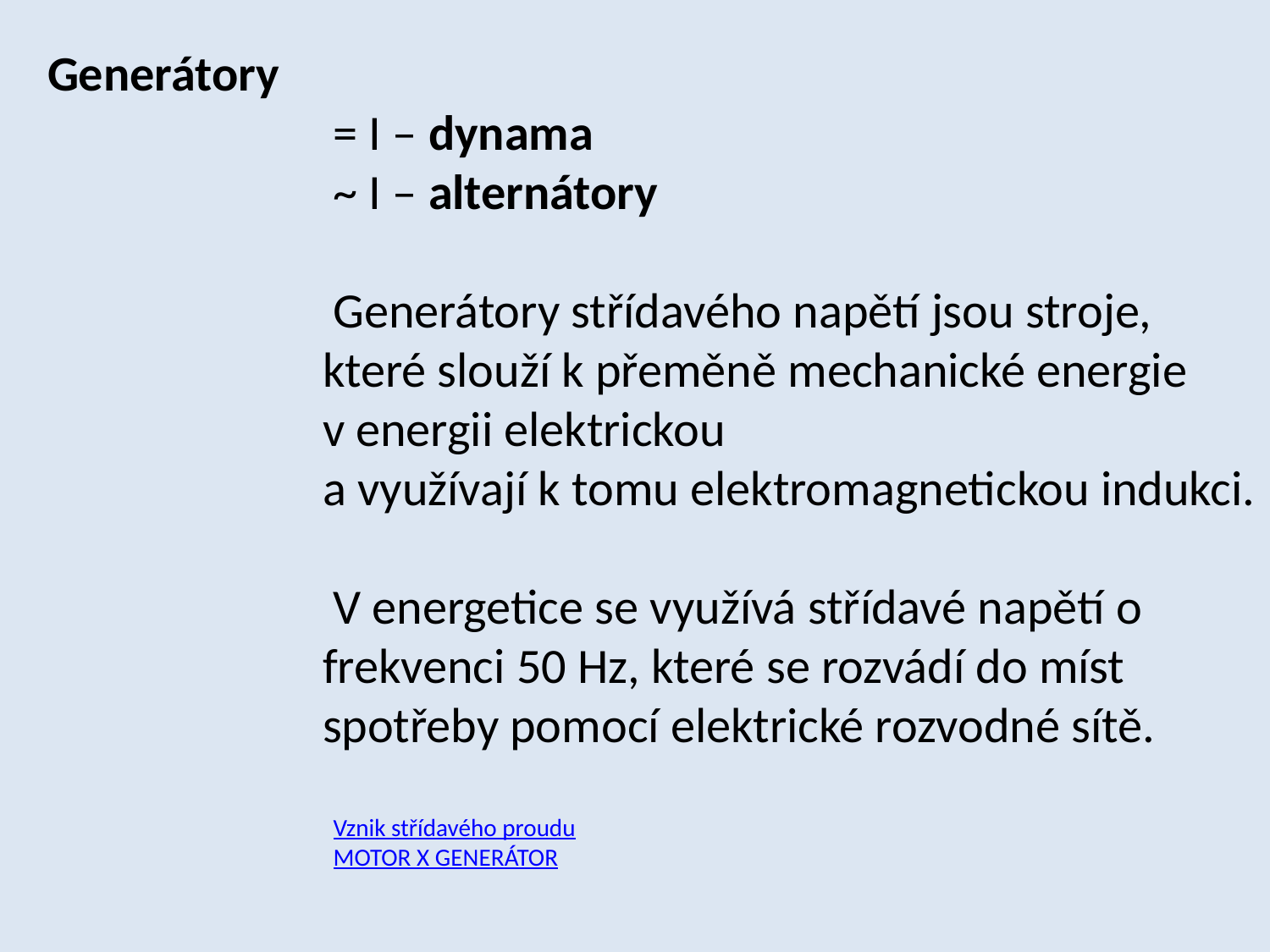

Generátory
= I – dynama
~ I – alternátory

Generátory střídavého napětí jsou stroje, které slouží k přeměně mechanické energie v energii elektrickou
a využívají k tomu elektromagnetickou indukci.

V energetice se využívá střídavé napětí o frekvenci 50 Hz, které se rozvádí do míst spotřeby pomocí elektrické rozvodné sítě.

Vznik střídavého proudu
MOTOR X GENERÁTOR